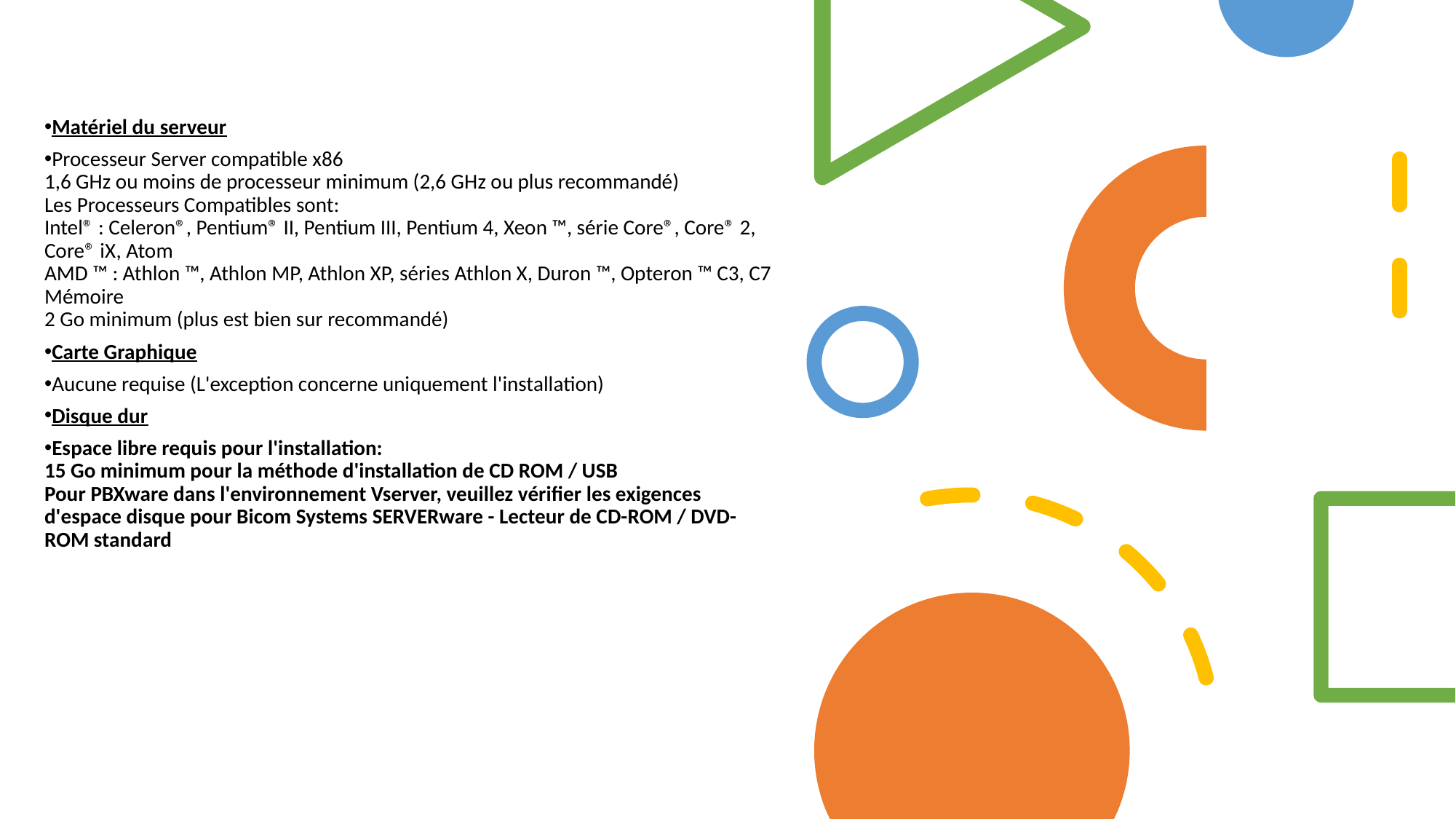

Matériel du serveur
Processeur Server compatible x86
1,6 GHz ou moins de processeur minimum (2,6 GHz ou plus recommandé)
Les Processeurs Compatibles sont:
Intel® : Celeron®, Pentium® II, Pentium III, Pentium 4, Xeon ™, série Core®, Core® 2, Core® iX, Atom
AMD ™ : Athlon ™, Athlon MP, Athlon XP, séries Athlon X, Duron ™, Opteron ™ C3, C7
Mémoire
2 Go minimum (plus est bien sur recommandé)
Carte Graphique
Aucune requise (L'exception concerne uniquement l'installation)
Disque dur
Espace libre requis pour l'installation:
15 Go minimum pour la méthode d'installation de CD ROM / USB
Pour PBXware dans l'environnement Vserver, veuillez vérifier les exigences d'espace disque pour Bicom Systems SERVERware - Lecteur de CD-ROM / DVD-ROM standard